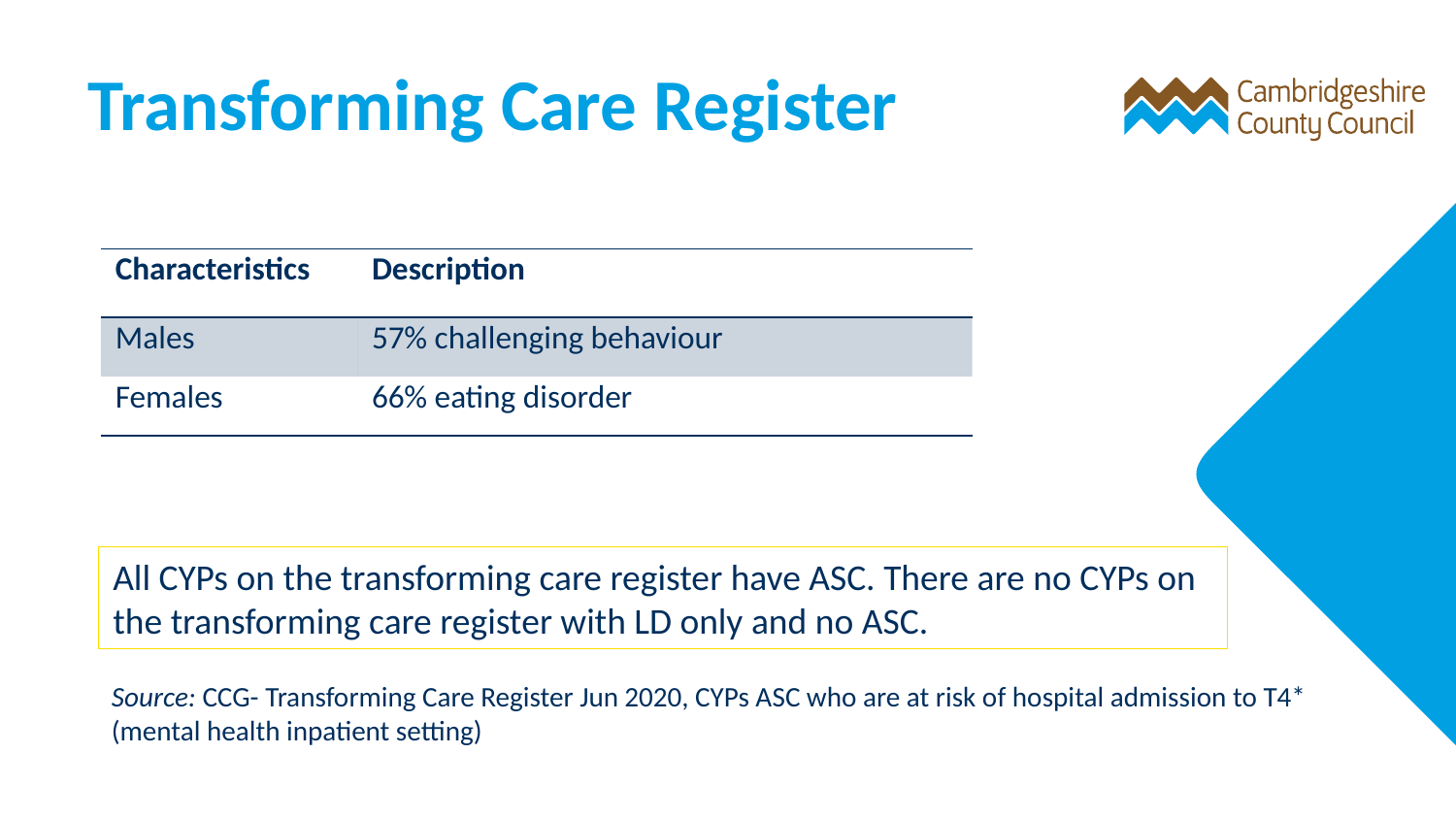

# Transforming Care Register
| Characteristics | Description |
| --- | --- |
| Males | 57% challenging behaviour |
| Females | 66% eating disorder |
All CYPs on the transforming care register have ASC. There are no CYPs on the transforming care register with LD only and no ASC.
Source: CCG- Transforming Care Register Jun 2020, CYPs ASC who are at risk of hospital admission to T4* (mental health inpatient setting)